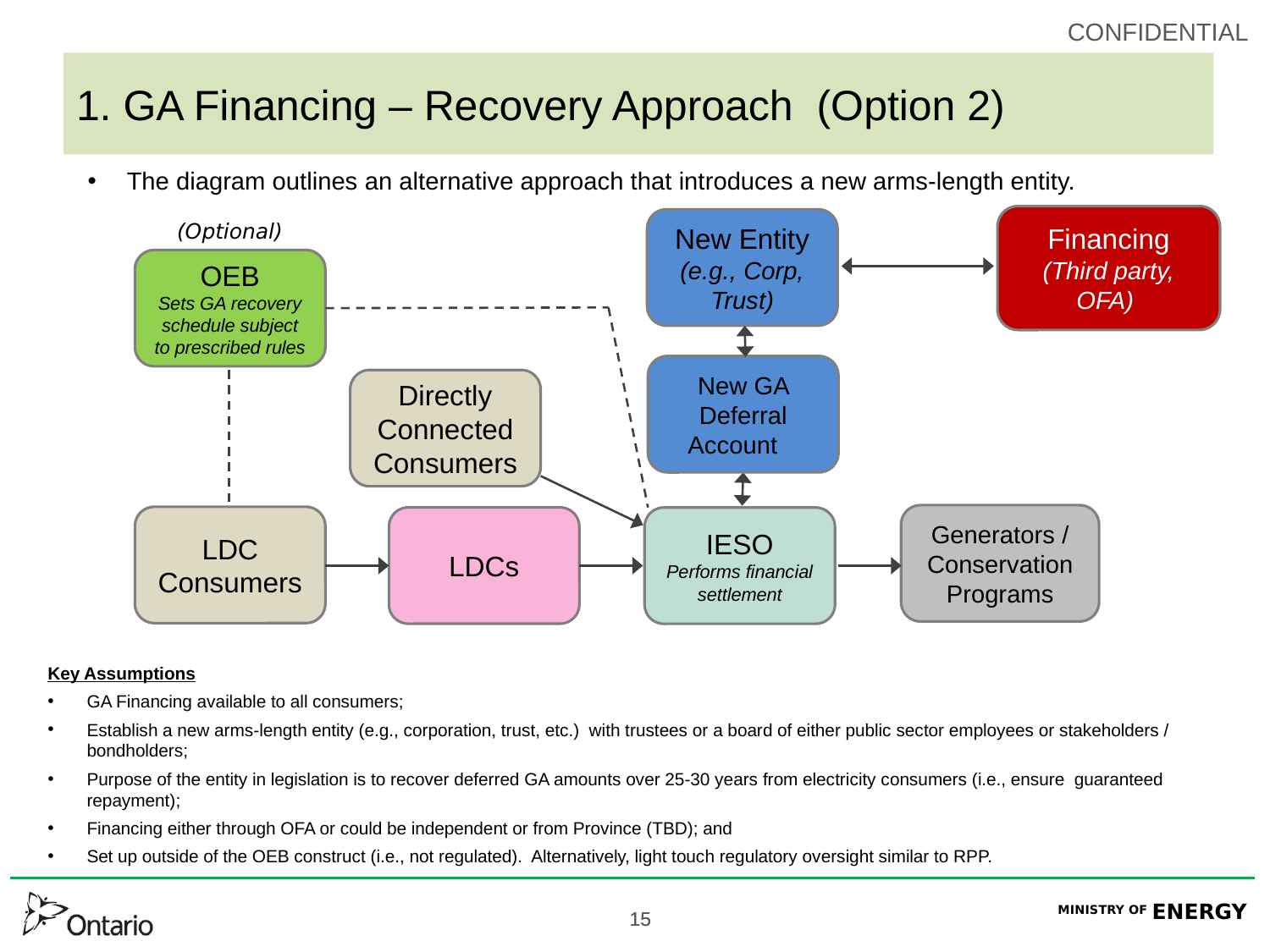

# 1. GA Financing – Recovery Approach  (Option 2)
The diagram outlines an alternative approach that introduces a new arms-length entity.
Financing (Third party, OFA)
New Entity (e.g., Corp, Trust)
(Optional)
OEB
Sets GA recovery schedule subject to prescribed rules
New GA Deferral Account
Directly Connected Consumers
Generators / Conservation Programs
LDC
Consumers
LDCs
IESO
Performs financial settlement
Key Assumptions
GA Financing available to all consumers;
Establish a new arms-length entity (e.g., corporation, trust, etc.)  with trustees or a board of either public sector employees or stakeholders / bondholders;
Purpose of the entity in legislation is to recover deferred GA amounts over 25-30 years from electricity consumers (i.e., ensure  guaranteed repayment);
Financing either through OFA or could be independent or from Province (TBD); and
Set up outside of the OEB construct (i.e., not regulated).  Alternatively, light touch regulatory oversight similar to RPP.